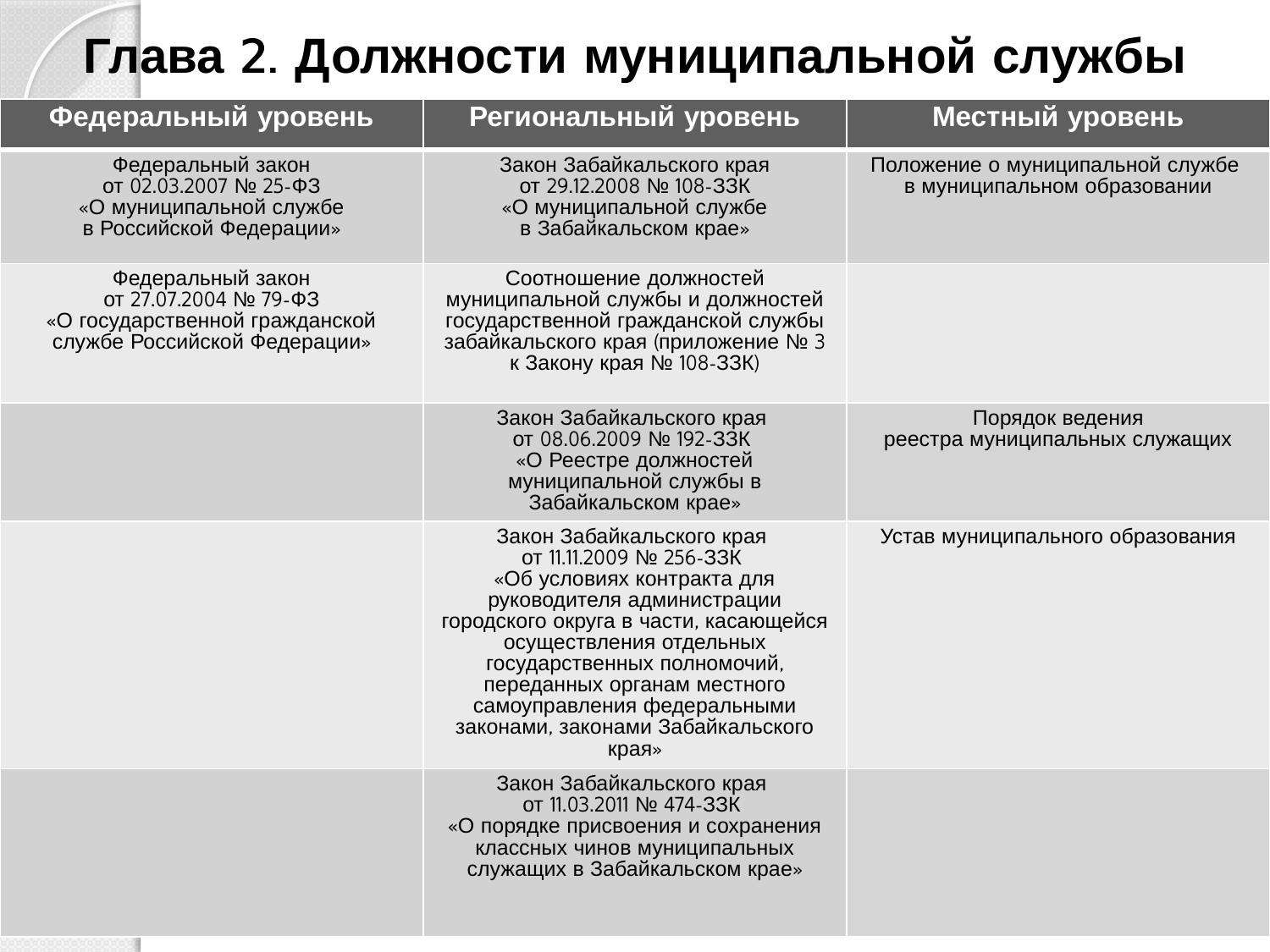

# Глава 2. Должности муниципальной службы
| Федеральный уровень | Региональный уровень | Местный уровень |
| --- | --- | --- |
| Федеральный закон от 02.03.2007 № 25-ФЗ «О муниципальной службе в Российской Федерации» | Закон Забайкальского края от 29.12.2008 № 108-ЗЗК «О муниципальной службе в Забайкальском крае» | Положение о муниципальной службе в муниципальном образовании |
| Федеральный закон от 27.07.2004 № 79-ФЗ «О государственной гражданской службе Российской Федерации» | Соотношение должностей муниципальной службы и должностей государственной гражданской службы забайкальского края (приложение № 3 к Закону края № 108-ЗЗК) |  |
|  | Закон Забайкальского края от 08.06.2009 № 192-ЗЗК «О Реестре должностей муниципальной службы в Забайкальском крае» | Порядок ведения реестра муниципальных служащих |
|  | Закон Забайкальского края от 11.11.2009 № 256-ЗЗК «Об условиях контракта для руководителя администрации городского округа в части, касающейся осуществления отдельных государственных полномочий, переданных органам местного самоуправления федеральными законами, законами Забайкальского края» | Устав муниципального образования |
|  | Закон Забайкальского края от 11.03.2011 № 474-ЗЗК «О порядке присвоения и сохранения классных чинов муниципальных служащих в Забайкальском крае» |  |